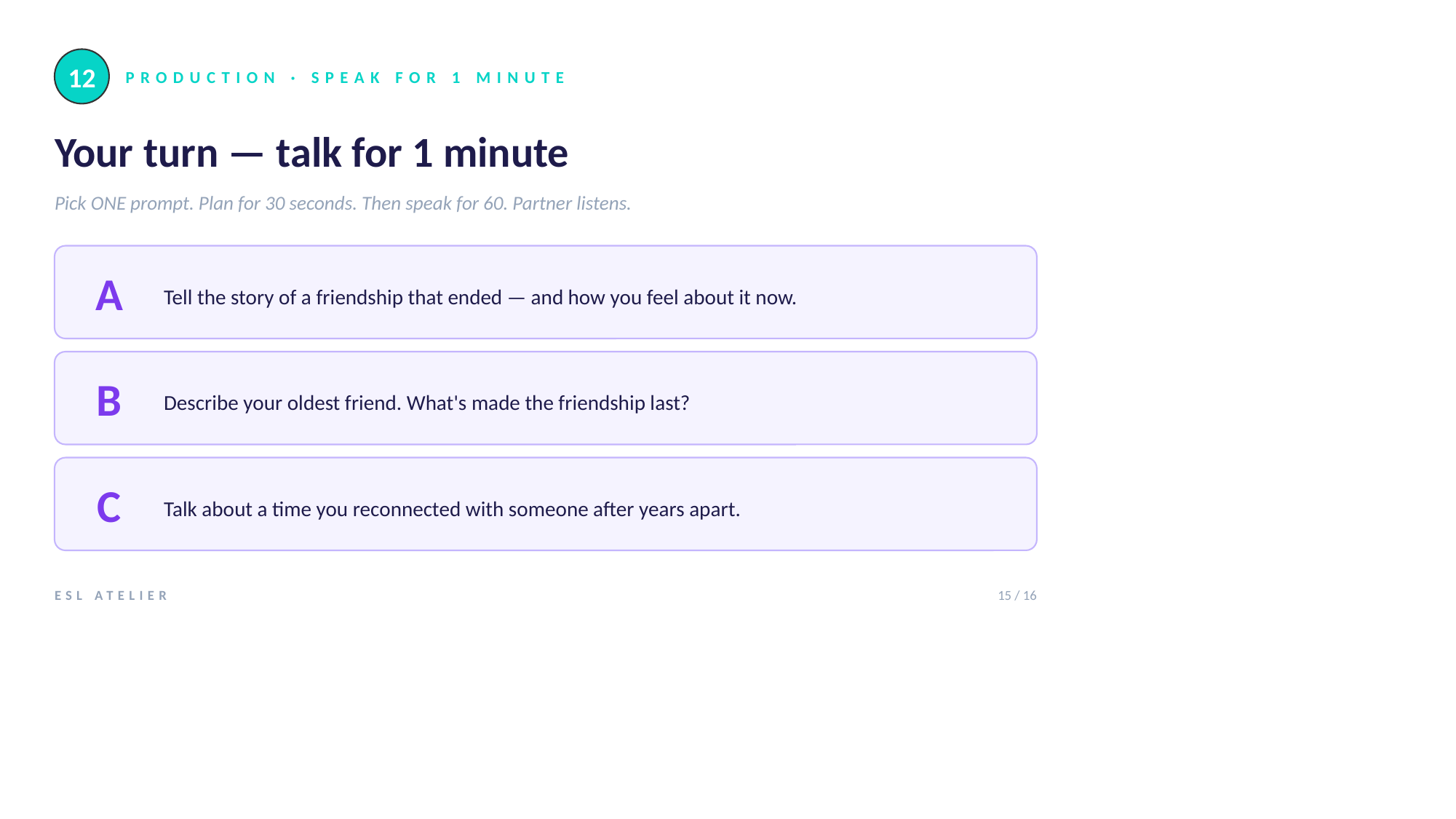

12
PRODUCTION · SPEAK FOR 1 MINUTE
Your turn — talk for 1 minute
Pick ONE prompt. Plan for 30 seconds. Then speak for 60. Partner listens.

Tell the story of a friendship that ended — and how you feel about it now.
A

Describe your oldest friend. What's made the friendship last?
B

Talk about a time you reconnected with someone after years apart.
C
ESL ATELIER
15 / 16